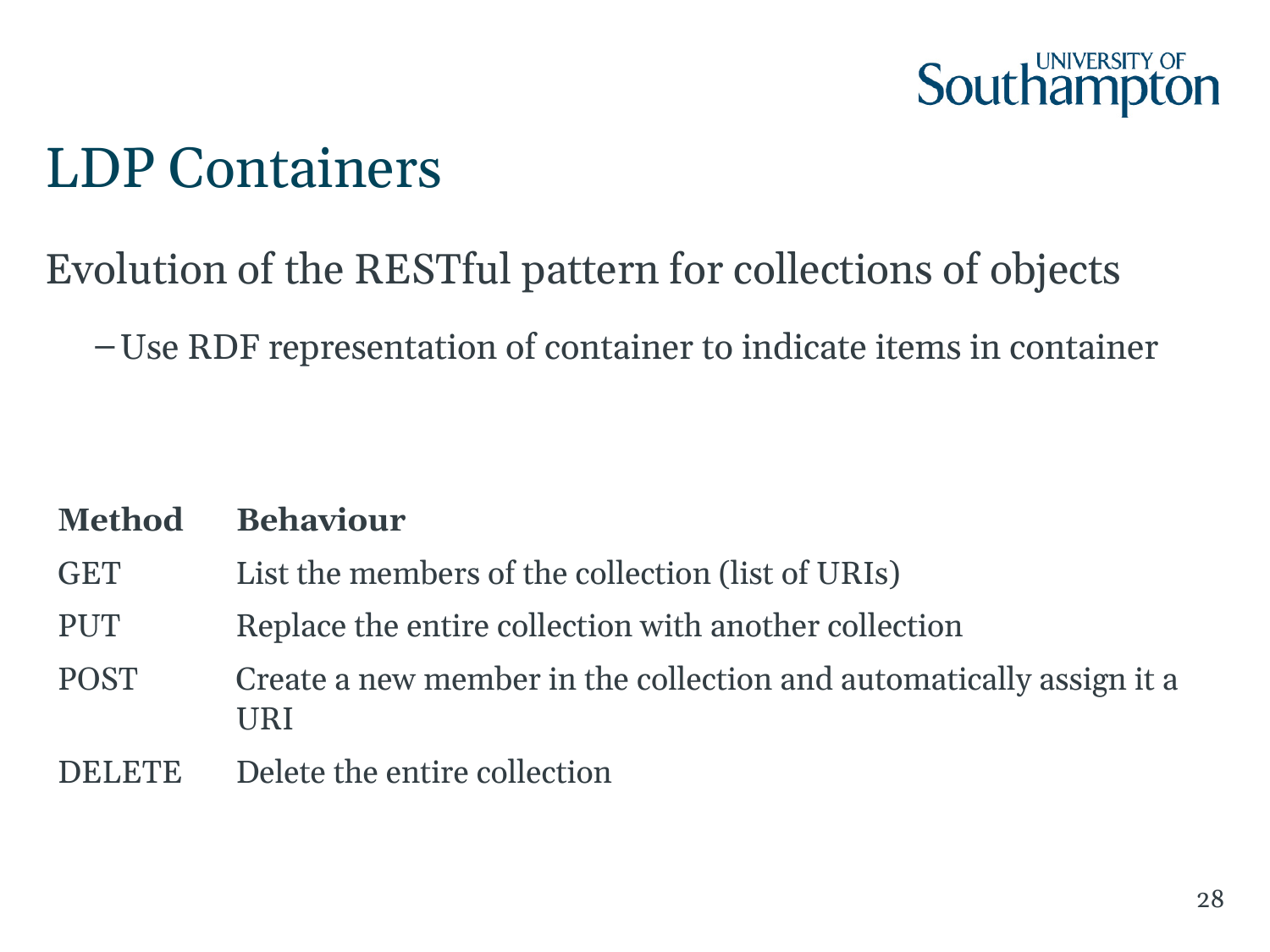

# LDP Containers
Evolution of the RESTful pattern for collections of objects
Use RDF representation of container to indicate items in container
| Method | Behaviour |
| --- | --- |
| GET | List the members of the collection (list of URIs) |
| PUT | Replace the entire collection with another collection |
| POST | Create a new member in the collection and automatically assign it a URI |
| DELETE | Delete the entire collection |
28